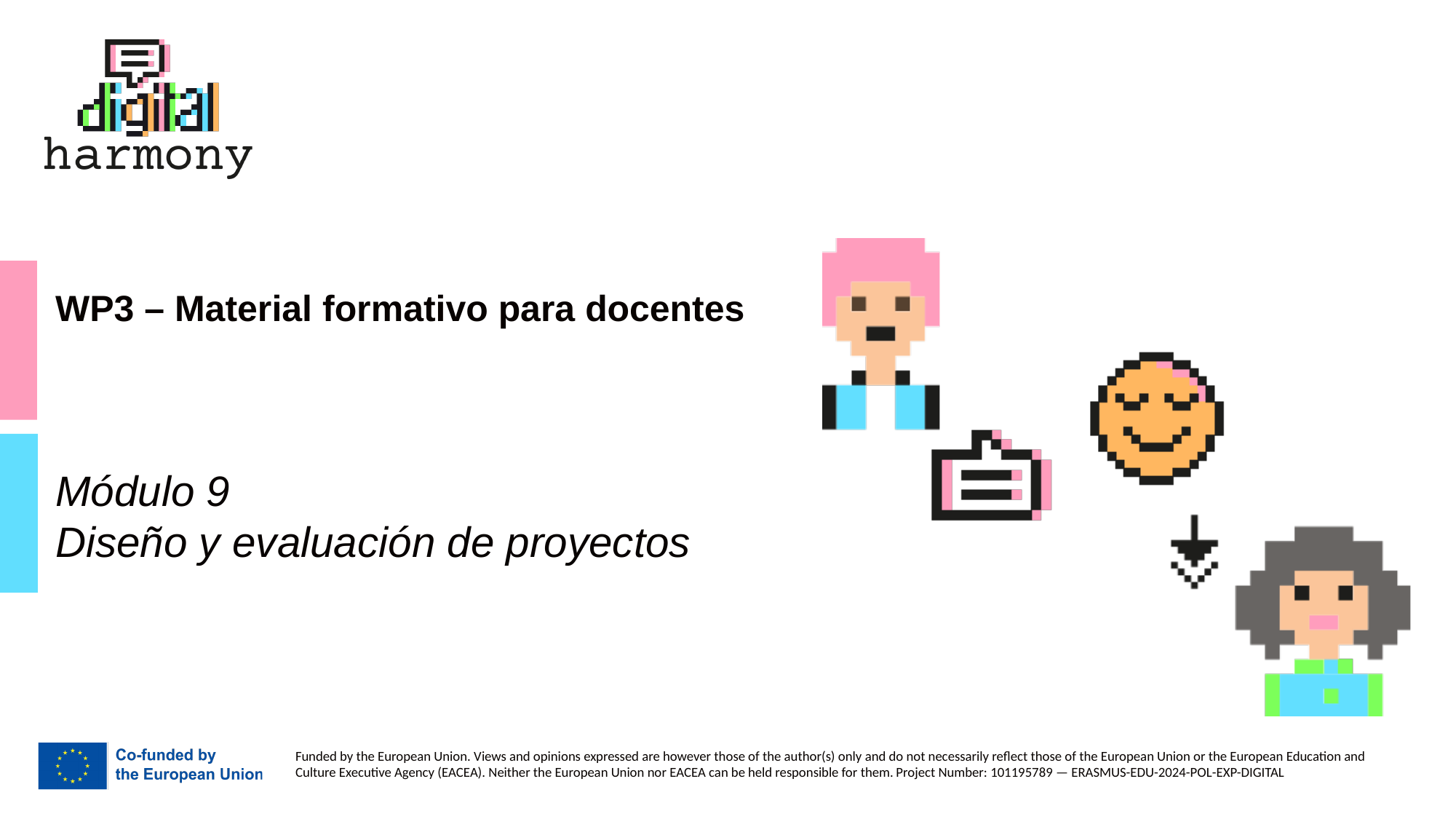

# WP3 – Material formativo para docentes
Módulo 9
Diseño y evaluación de proyectos